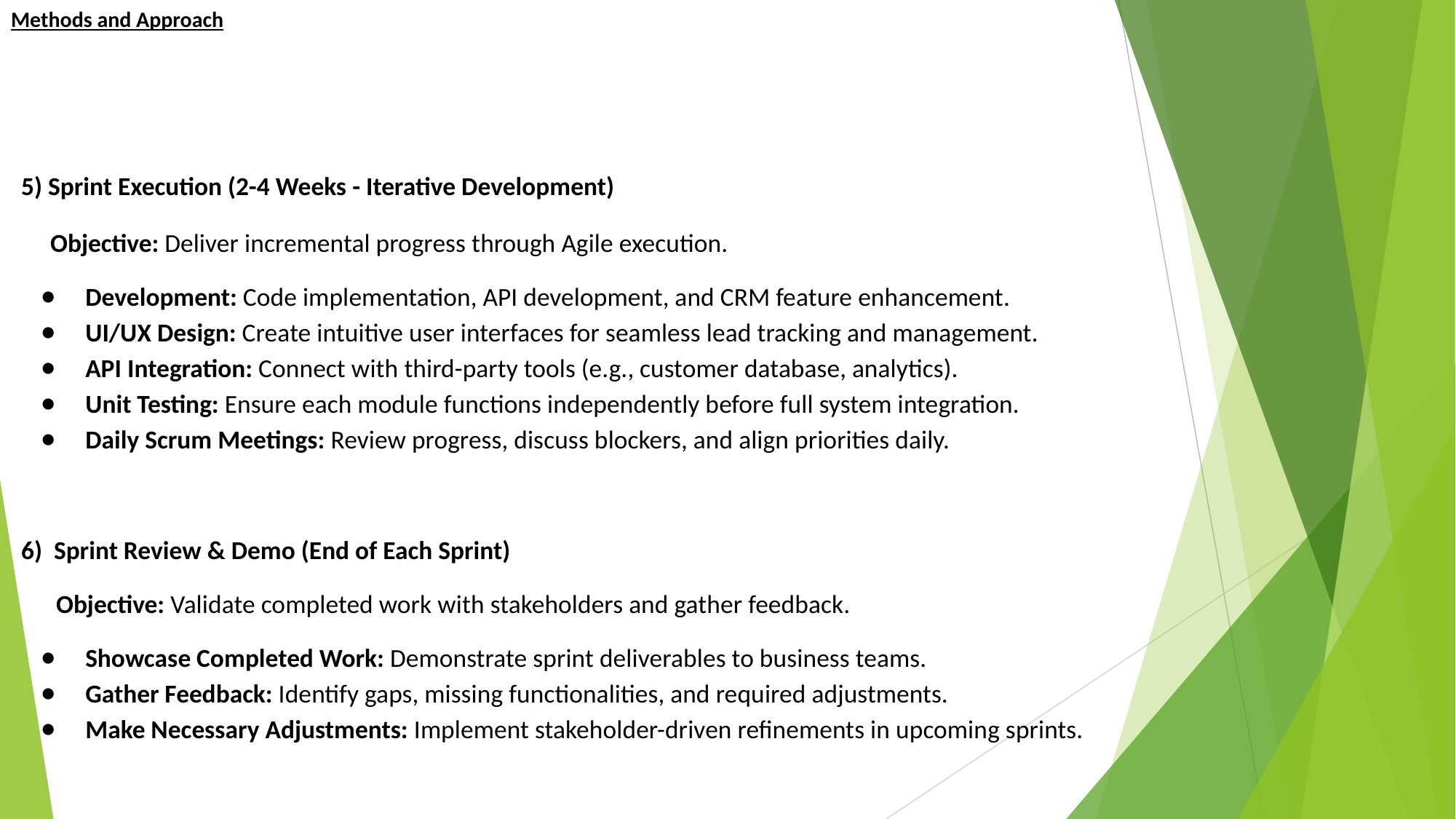

# Methods and Approach

5) Sprint Execution (2-4 Weeks - Iterative Development)
     Objective: Deliver incremental progress through Agile execution.
Development: Code implementation, API development, and CRM feature enhancement.
UI/UX Design: Create intuitive user interfaces for seamless lead tracking and management.
API Integration: Connect with third-party tools (e.g., customer database, analytics).
Unit Testing: Ensure each module functions independently before full system integration.
Daily Scrum Meetings: Review progress, discuss blockers, and align priorities daily.

6️)  Sprint Review & Demo (End of Each Sprint)
      Objective: Validate completed work with stakeholders and gather feedback.
Showcase Completed Work: Demonstrate sprint deliverables to business teams.
Gather Feedback: Identify gaps, missing functionalities, and required adjustments.
Make Necessary Adjustments: Implement stakeholder-driven refinements in upcoming sprints.